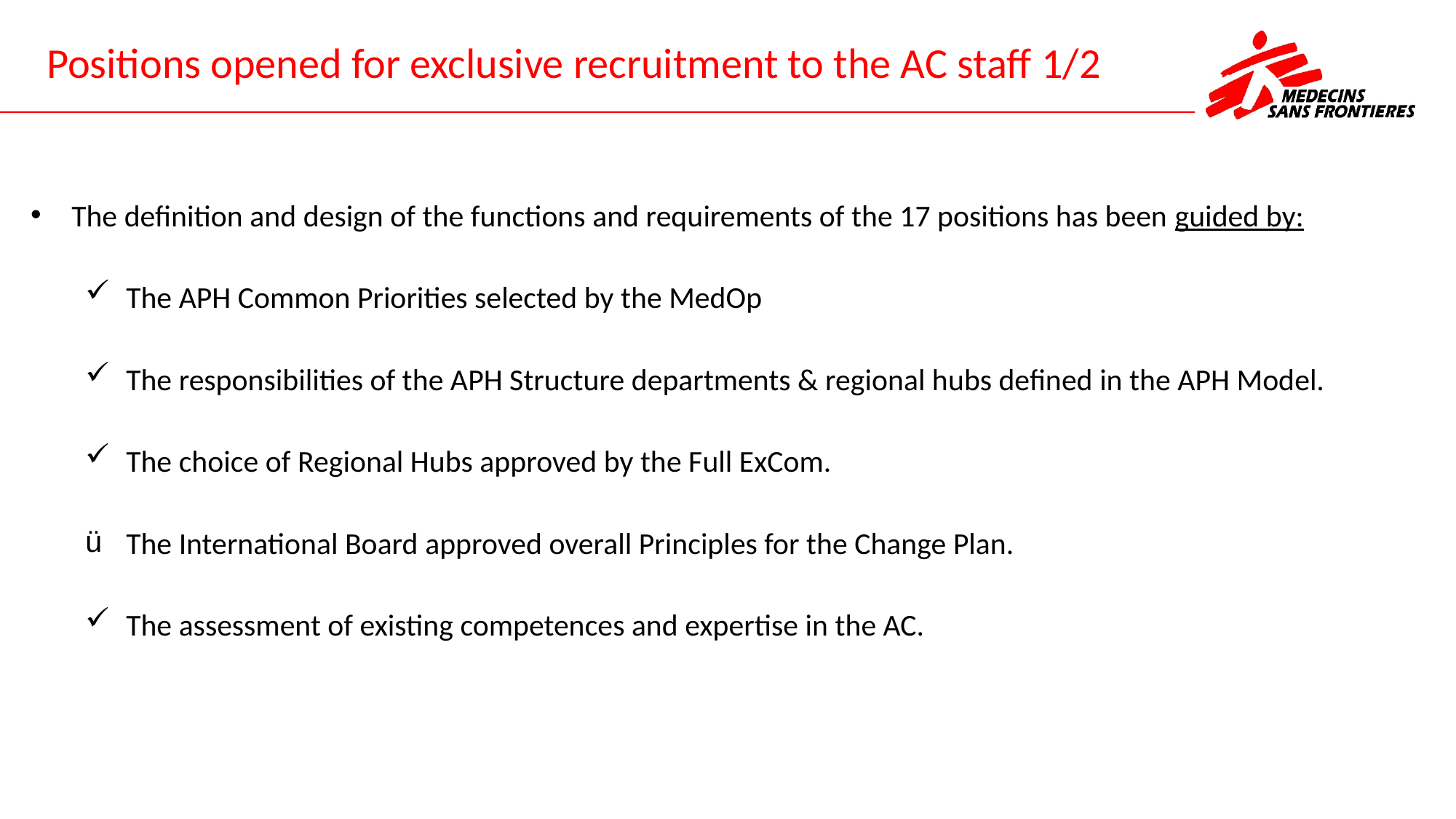

# Positions opened for exclusive recruitment to the AC staff 1/2

The definition and design of the functions and requirements of the 17 positions has been guided by:
The APH Common Priorities selected by the MedOp
The responsibilities of the APH Structure departments & regional hubs defined in the APH Model.
The choice of Regional Hubs approved by the Full ExCom.
The International Board approved overall Principles for the Change Plan.
The assessment of existing competences and expertise in the AC.